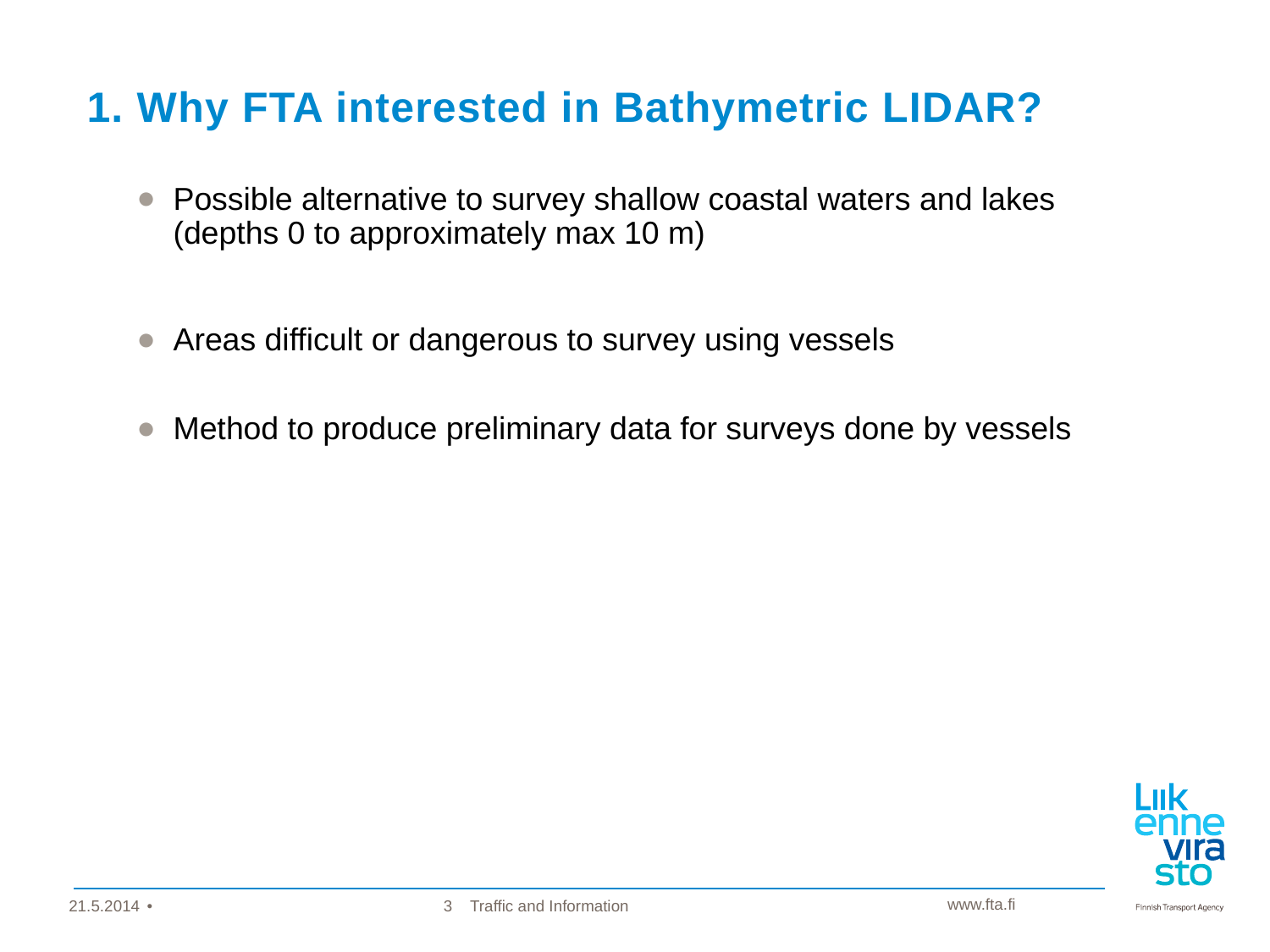

# 1. Why FTA interested in Bathymetric LIDAR?
Possible alternative to survey shallow coastal waters and lakes (depths 0 to approximately max 10 m)

Areas difficult or dangerous to survey using vessels

Method to produce preliminary data for surveys done by vessels

21.5.2014
3